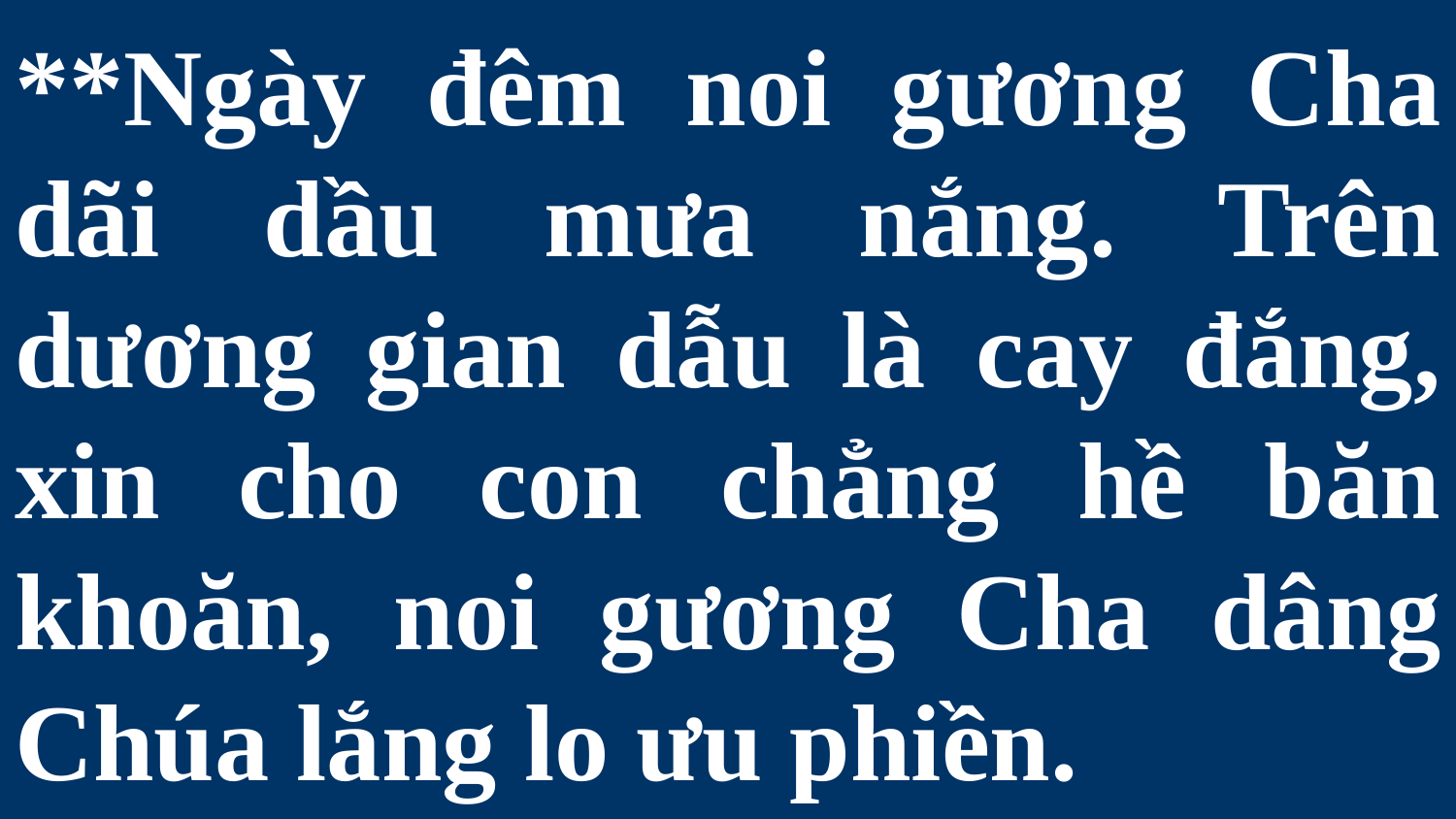

# **Ngày đêm noi gương Cha dãi dầu mưa nắng. Trên dương gian dẫu là cay đắng, xin cho con chẳng hề băn khoăn, noi gương Cha dâng Chúa lắng lo ưu phiền.